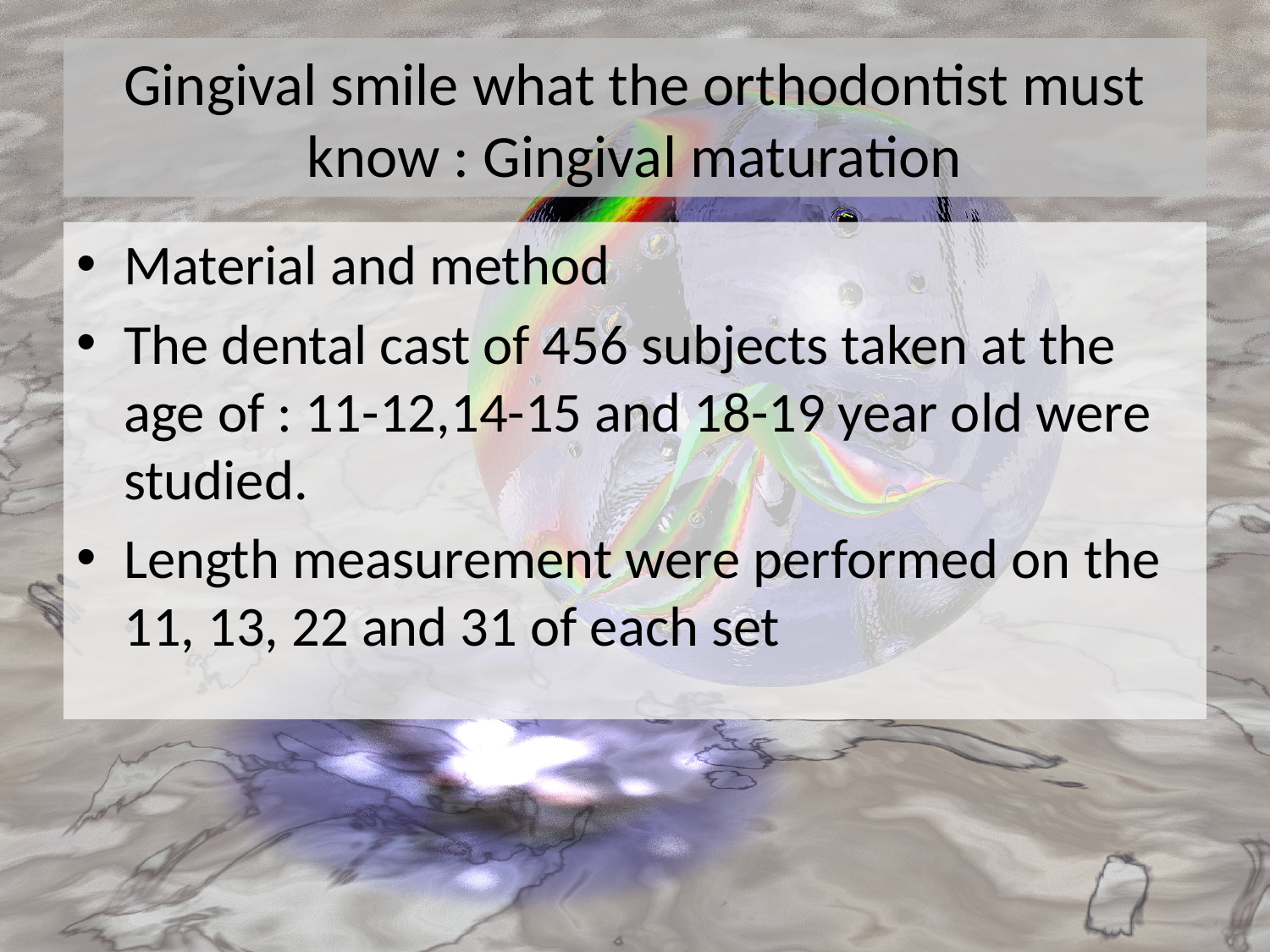

# Gingival smile what the orthodontist must know : Gingival maturation
Material and method
The dental cast of 456 subjects taken at the age of : 11-12,14-15 and 18-19 year old were studied.
Length measurement were performed on the 11, 13, 22 and 31 of each set